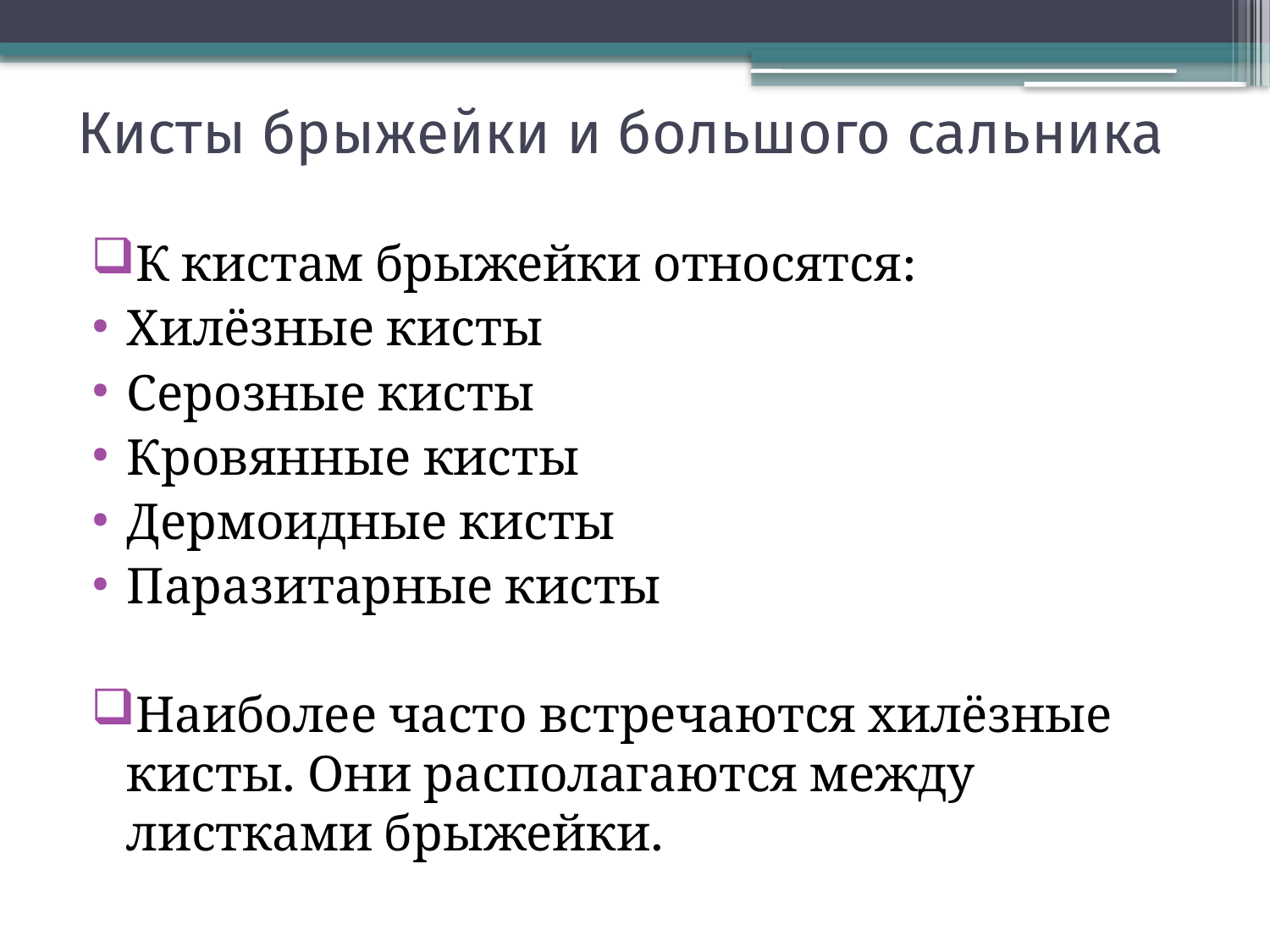

# Кисты брыжейки и большого сальника
К кистам брыжейки относятся:
Хилёзные кисты
Серозные кисты
Кровянные кисты
Дермоидные кисты
Паразитарные кисты

Наиболее часто встречаются хилёзные кисты. Они располагаются между листками брыжейки.